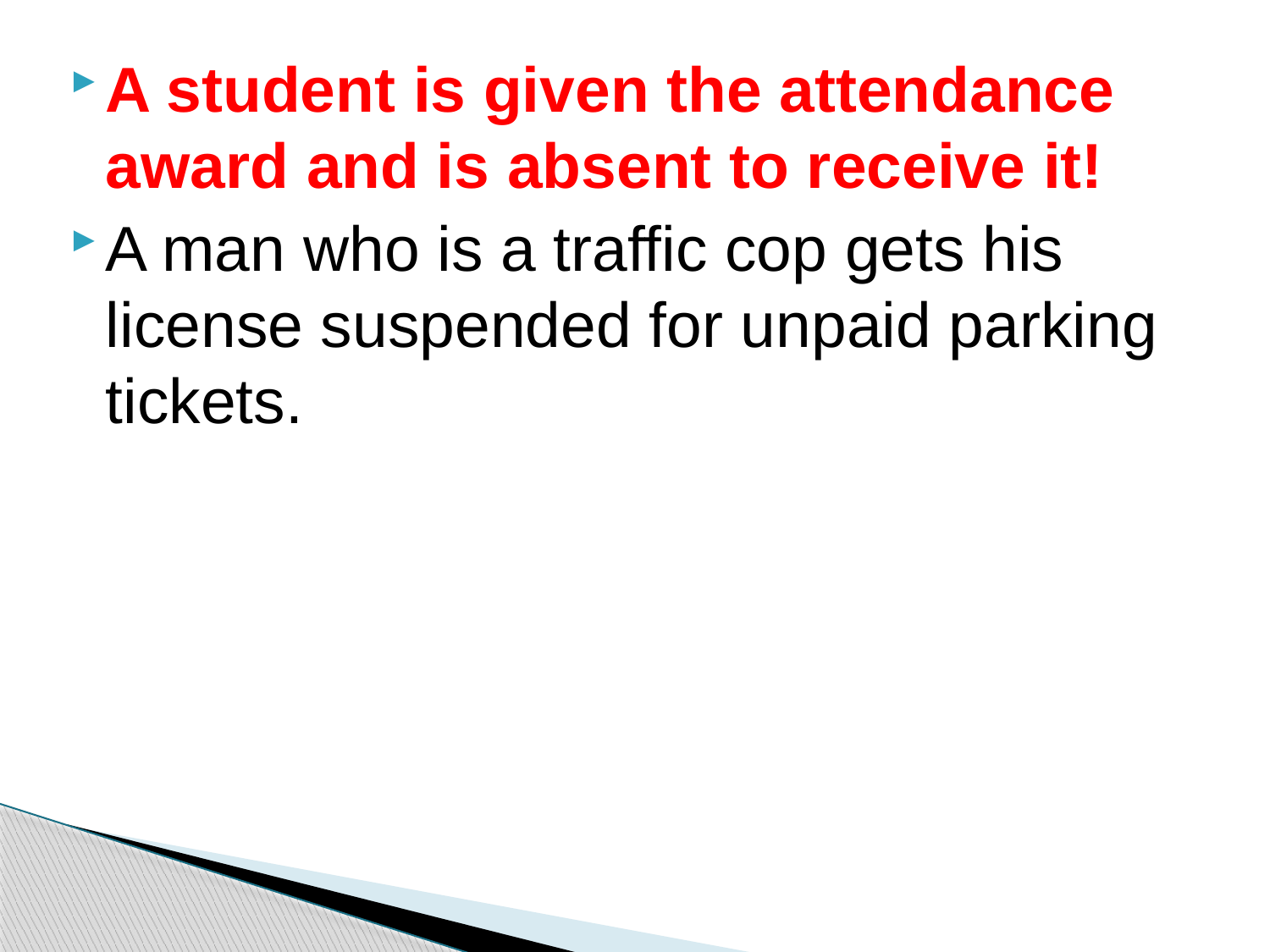

A student is given the attendance award and is absent to receive it!
A man who is a traffic cop gets his license suspended for unpaid parking tickets.